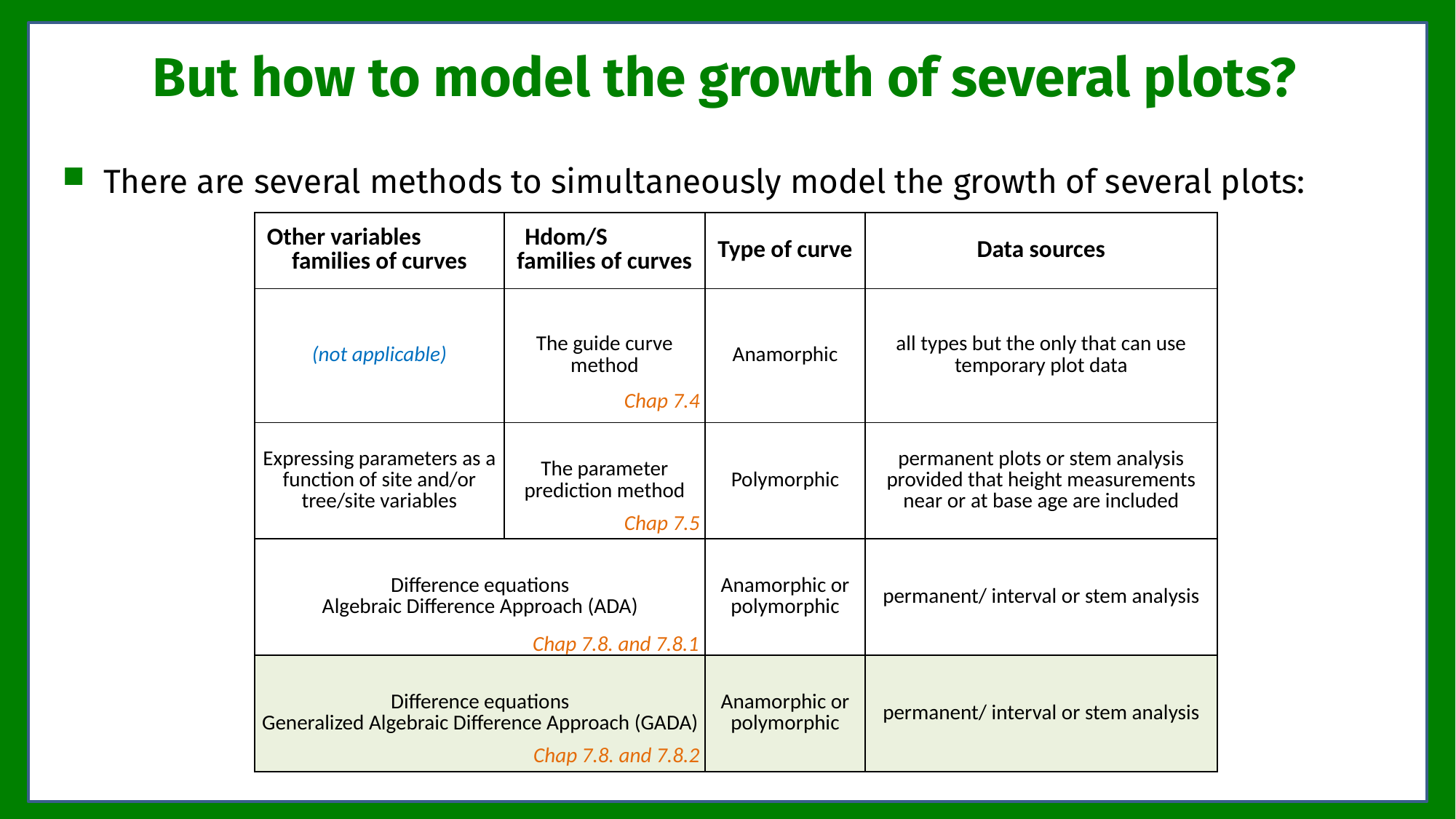

# But how to model the growth of several plots?
There are several methods to simultaneously model the growth of several plots:

| Other variables families of curves | Hdom/S families of curves | Type of curve | Data sources |
| --- | --- | --- | --- |
| (not applicable) | The guide curve method | Anamorphic | all types but the only that can use temporary plot data |
| Expressing parameters as a function of site and/or tree/site variables | The parameter prediction method | Polymorphic | permanent plots or stem analysis provided that height measurements near or at base age are included |
| Difference equations Algebraic Difference Approach (ADA) |  | Anamorphic or polymorphic | permanent/ interval or stem analysis |
| Difference equations Generalized Algebraic Difference Approach (GADA) |  | Anamorphic or polymorphic | permanent/ interval or stem analysis |
Chap 7.4
Chap 7.5
Chap 7.8. and 7.8.1
Chap 7.8. and 7.8.2